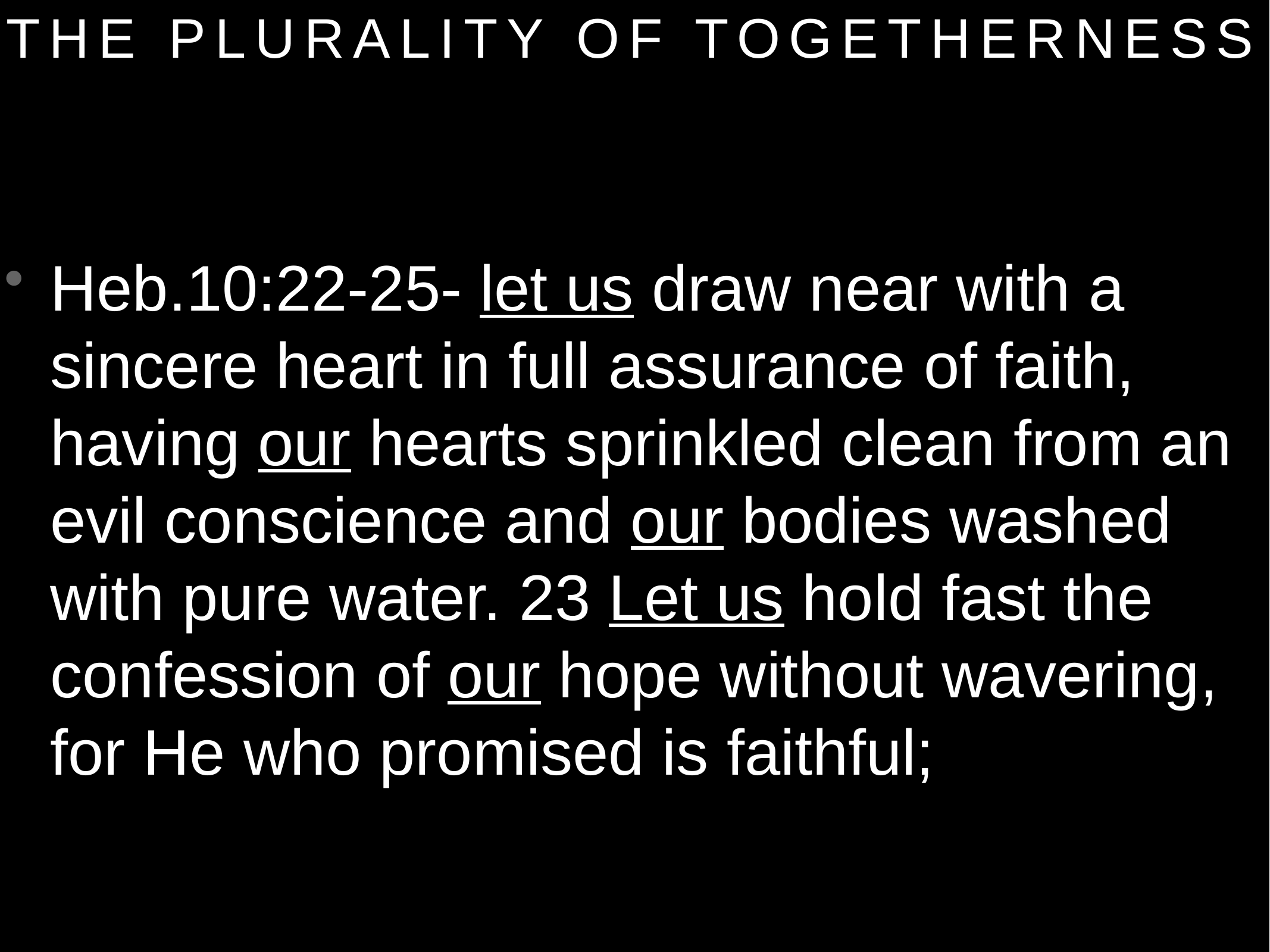

# The plurality of togetherness
Heb.10:22-25- let us draw near with a sincere heart in full assurance of faith, having our hearts sprinkled clean from an evil conscience and our bodies washed with pure water. 23 Let us hold fast the confession of our hope without wavering, for He who promised is faithful;